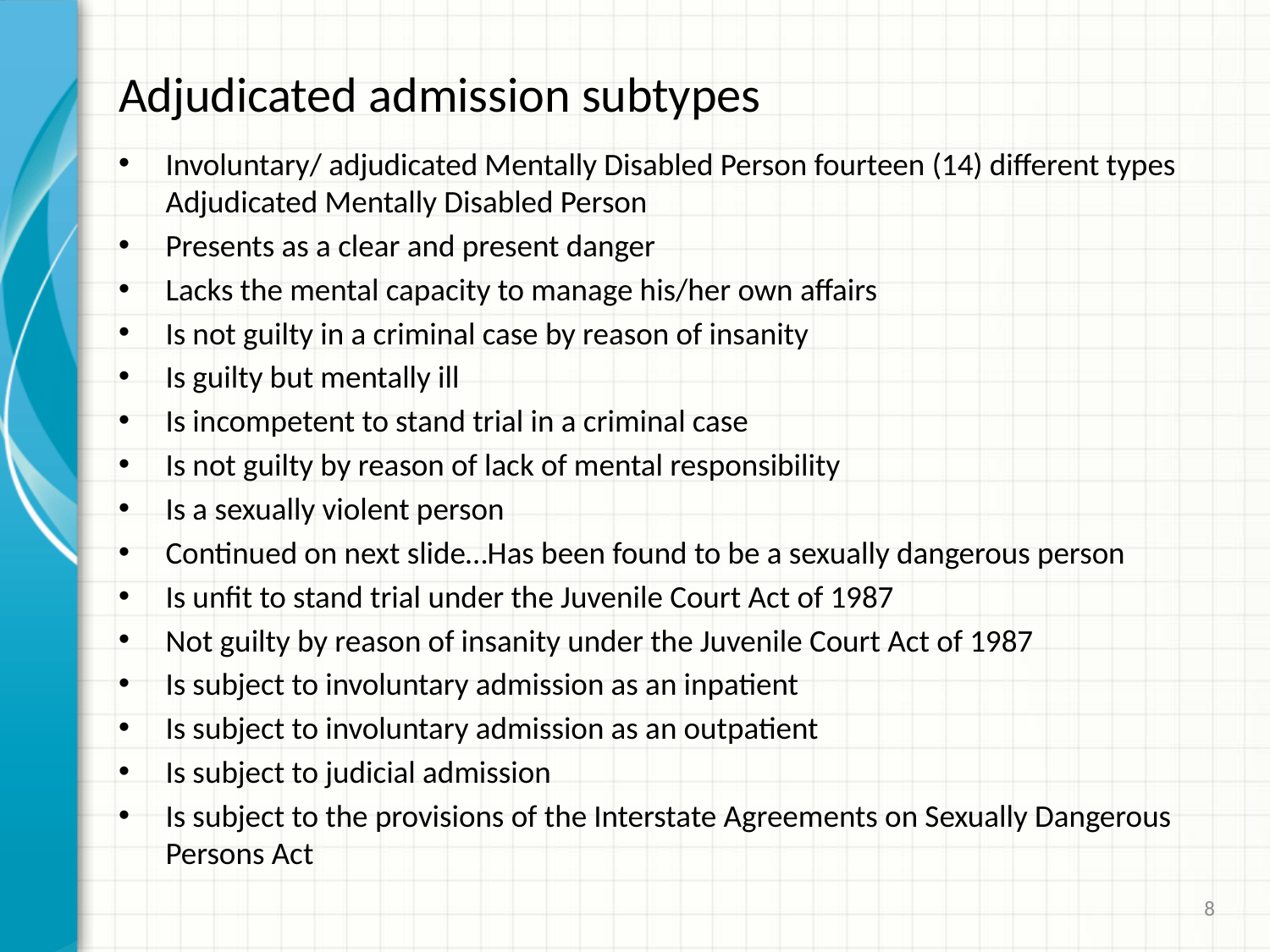

# Adjudicated admission subtypes
Involuntary/ adjudicated Mentally Disabled Person fourteen (14) different types Adjudicated Mentally Disabled Person
Presents as a clear and present danger
Lacks the mental capacity to manage his/her own affairs
Is not guilty in a criminal case by reason of insanity
Is guilty but mentally ill
Is incompetent to stand trial in a criminal case
Is not guilty by reason of lack of mental responsibility
Is a sexually violent person
Continued on next slide…Has been found to be a sexually dangerous person
Is unfit to stand trial under the Juvenile Court Act of 1987
Not guilty by reason of insanity under the Juvenile Court Act of 1987
Is subject to involuntary admission as an inpatient
Is subject to involuntary admission as an outpatient
Is subject to judicial admission
Is subject to the provisions of the Interstate Agreements on Sexually Dangerous Persons Act

8